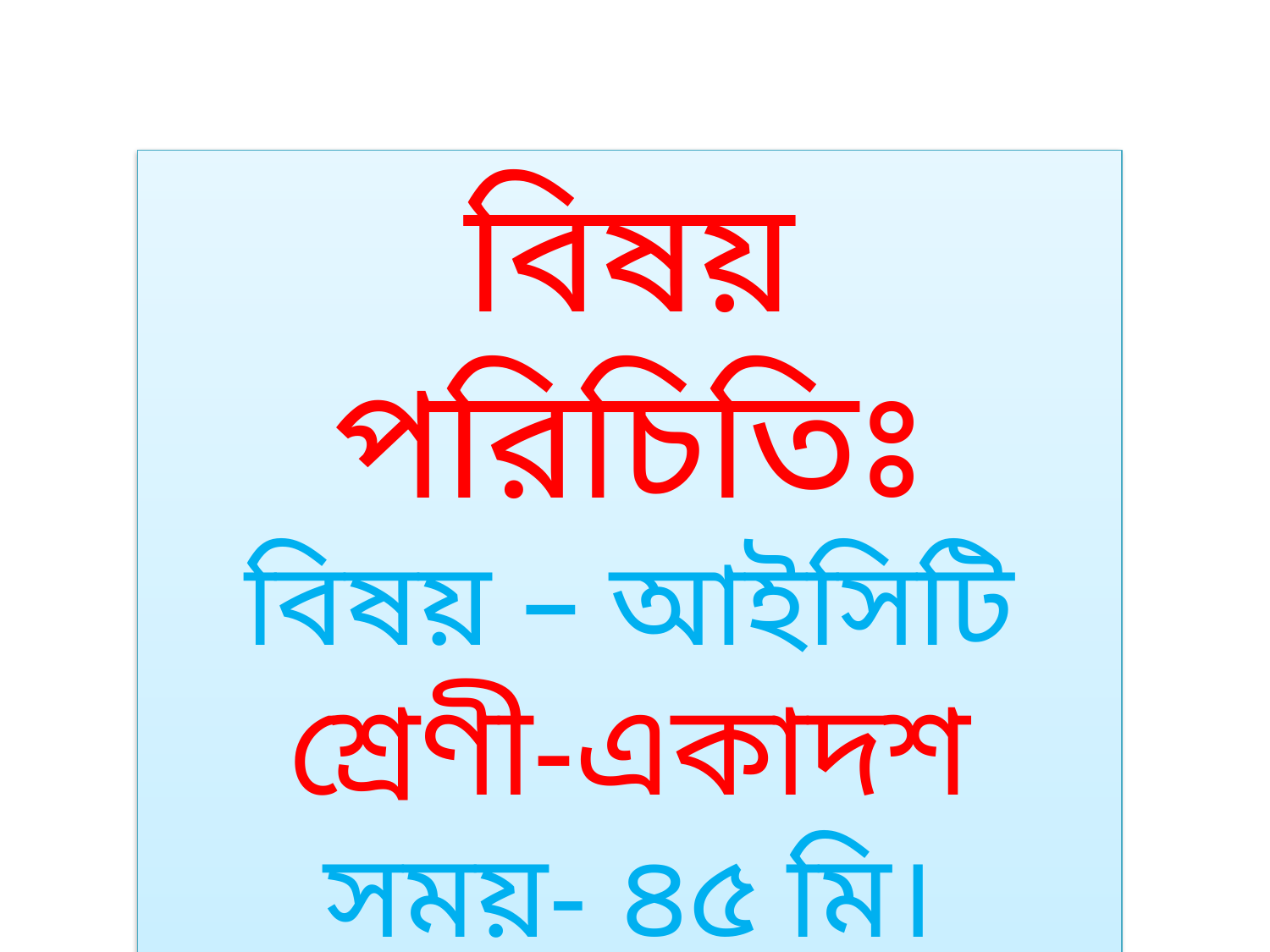

বিষয় পরিচিতিঃ
বিষয় – আইসিটি
শ্রেণী-একাদশ
সময়- ৪৫ মি।
তারিখঃ২১/০৬/১৩ ক্ষরীঃ